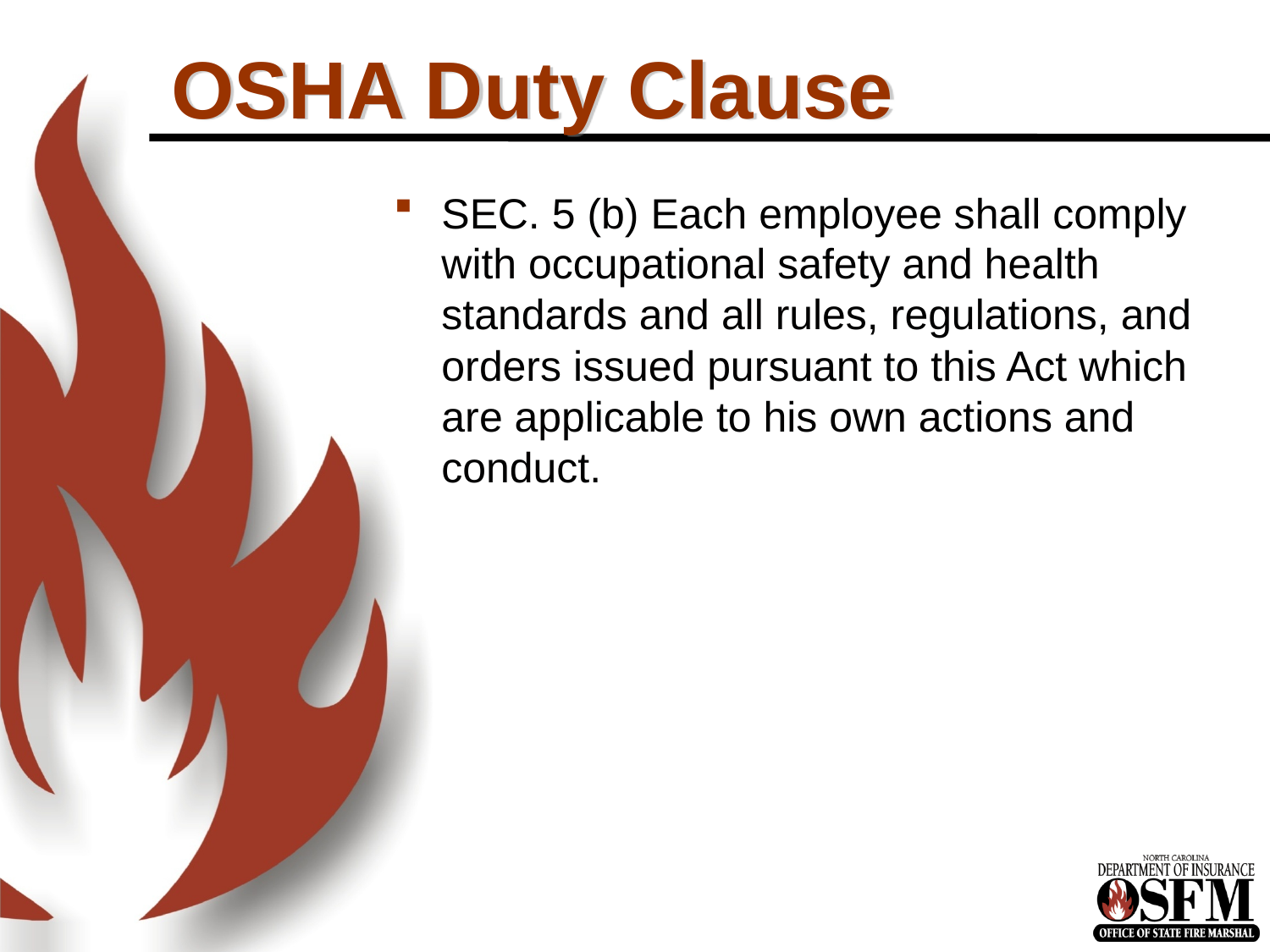

# OSHA Duty Clause
SEC. 5 (b) Each employee shall comply with occupational safety and health standards and all rules, regulations, and orders issued pursuant to this Act which are applicable to his own actions and conduct.